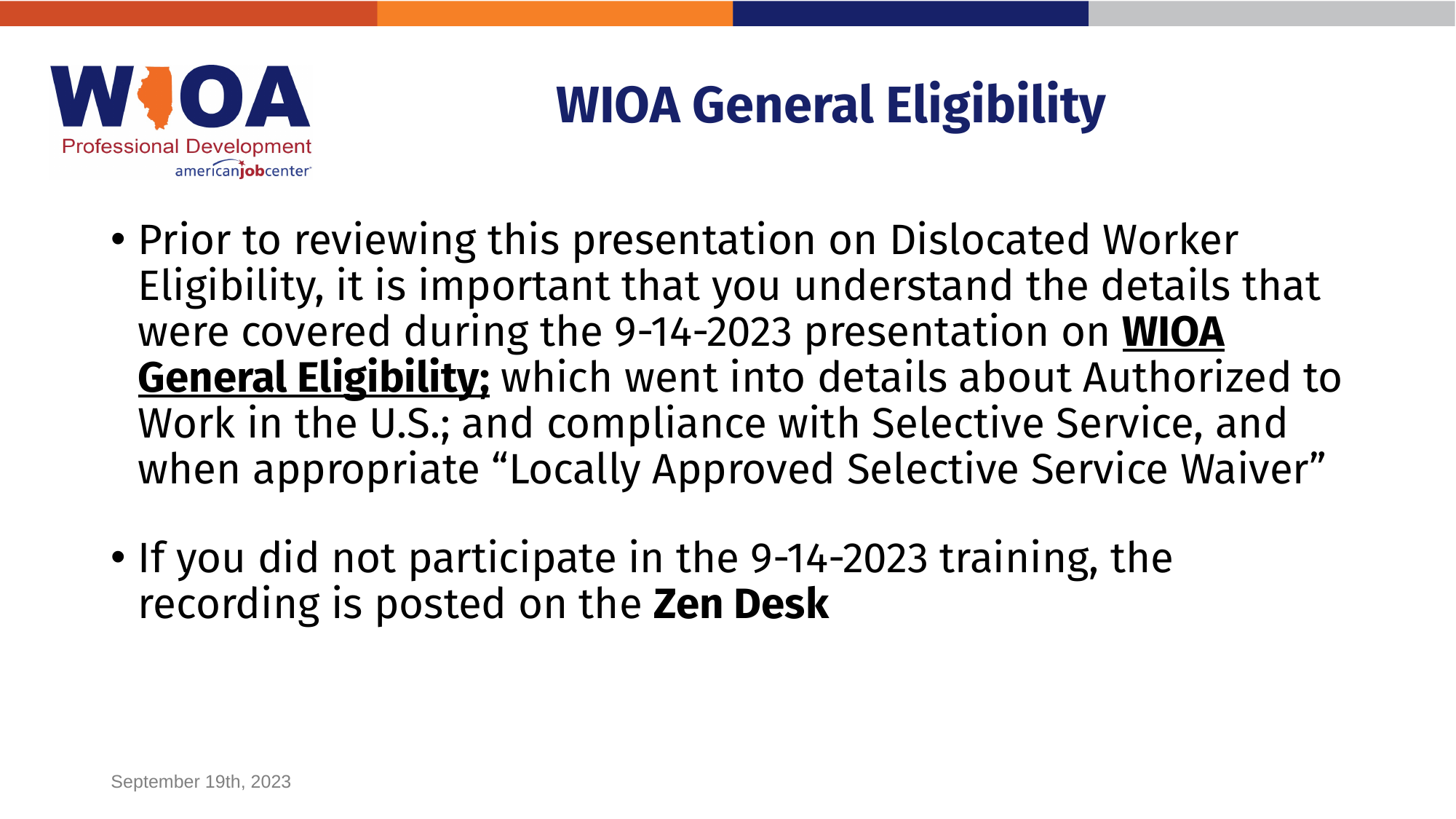

# WIOA General Eligibility
Prior to reviewing this presentation on Dislocated Worker Eligibility, it is important that you understand the details that were covered during the 9-14-2023 presentation on WIOA General Eligibility; which went into details about Authorized to Work in the U.S.; and compliance with Selective Service, and when appropriate “Locally Approved Selective Service Waiver”

If you did not participate in the 9-14-2023 training, the recording is posted on the Zen Desk

September 19th, 2023